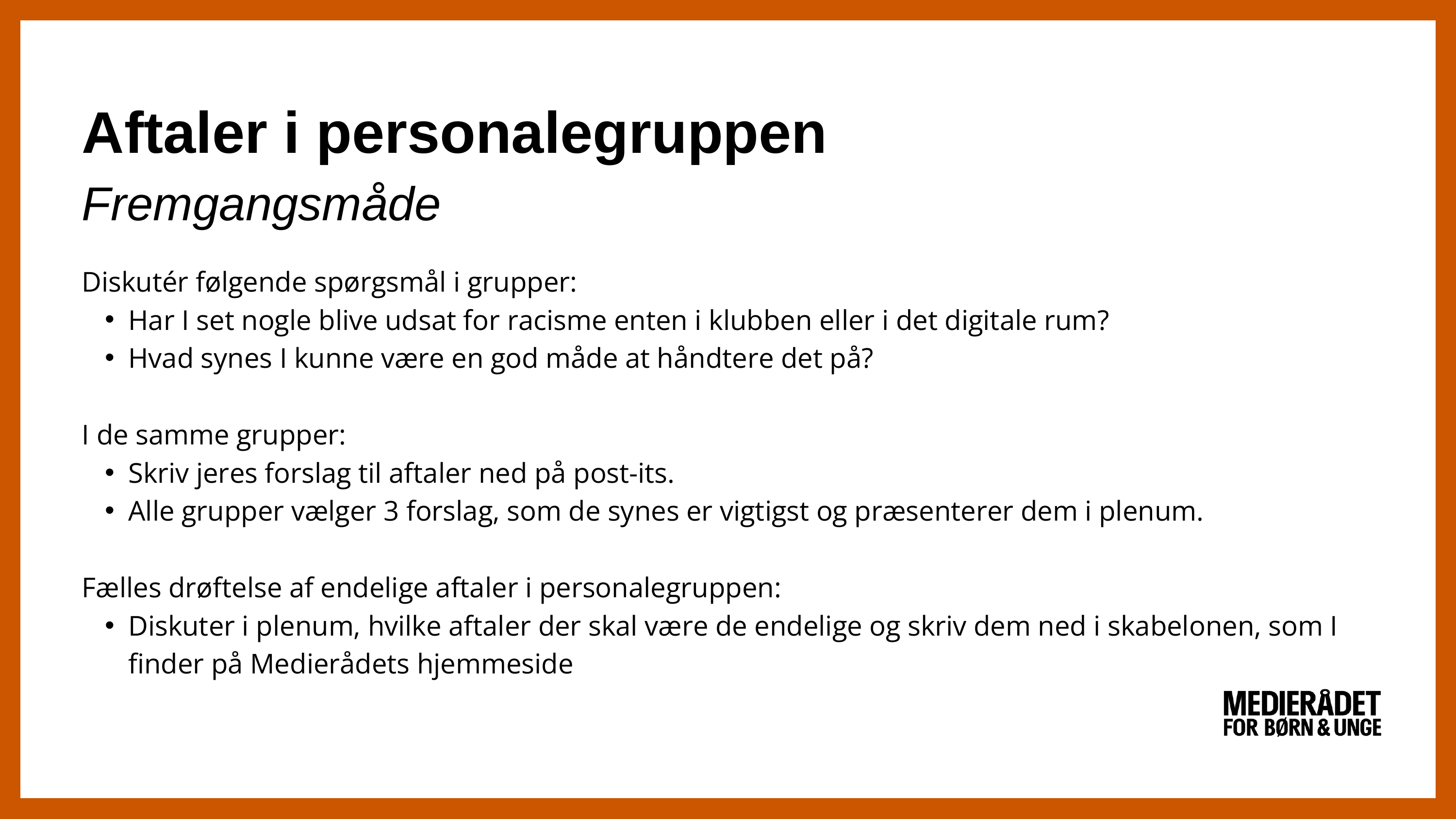

Aftaler i personalegruppen
Fremgangsmåde
Diskutér følgende spørgsmål i grupper:
Har I set nogle blive udsat for racisme enten i klubben eller i det digitale rum?​
Hvad synes I kunne være en god måde at håndtere det på?​
​
I de samme grupper:
Skriv jeres forslag til aftaler ned på post-its.
Alle grupper vælger 3 forslag, som de synes er vigtigst og præsenterer dem i plenum.​
​
Fælles drøftelse af endelige aftaler i personalegruppen:
Diskuter i plenum, hvilke aftaler der skal være de endelige og skriv dem ned i skabelonen, som I finder på Medierådets hjemmeside